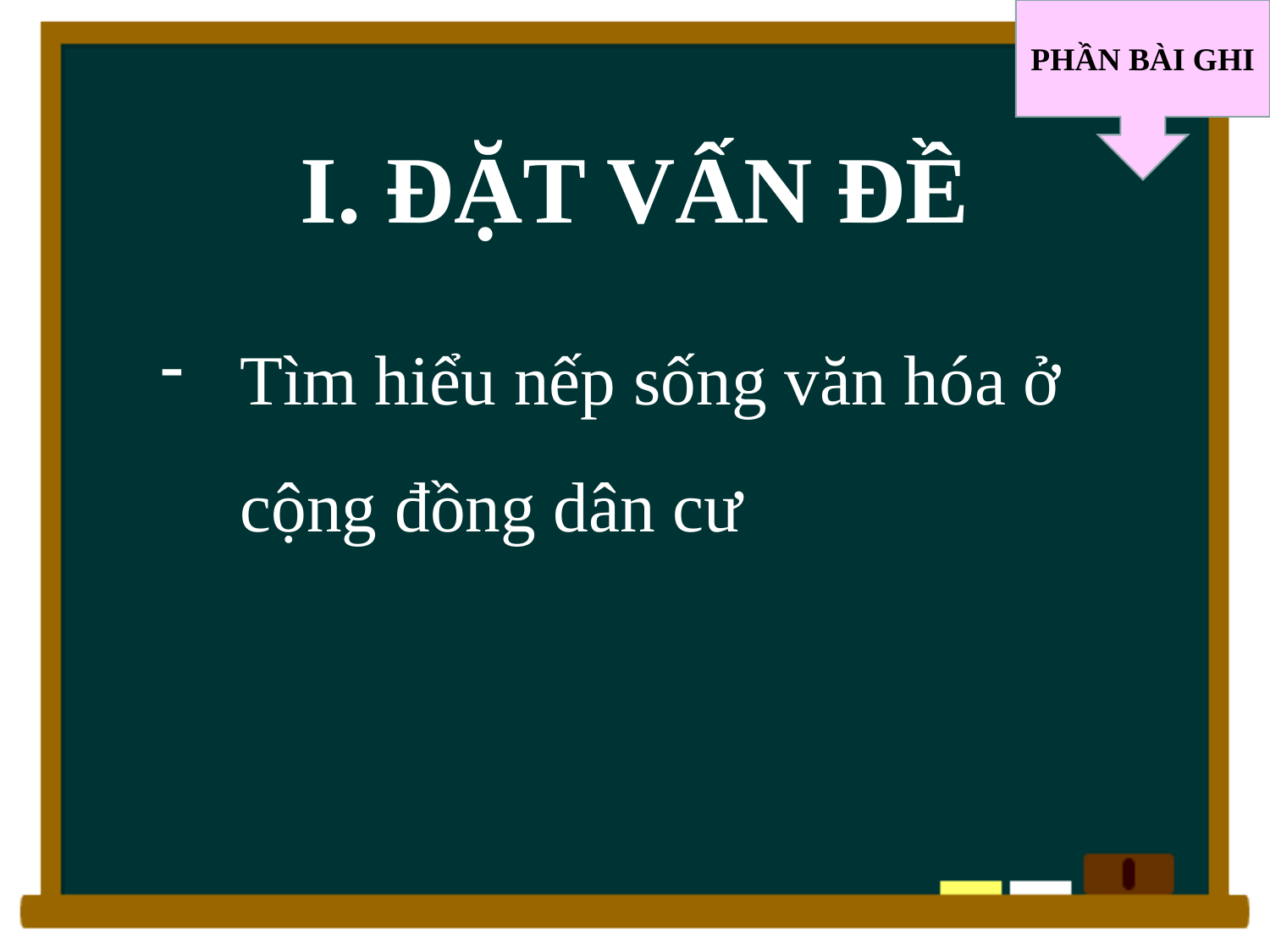

PHẦN BÀI GHI
# I. ĐẶT VẤN ĐỀ
Tìm hiểu nếp sống văn hóa ở cộng đồng dân cư